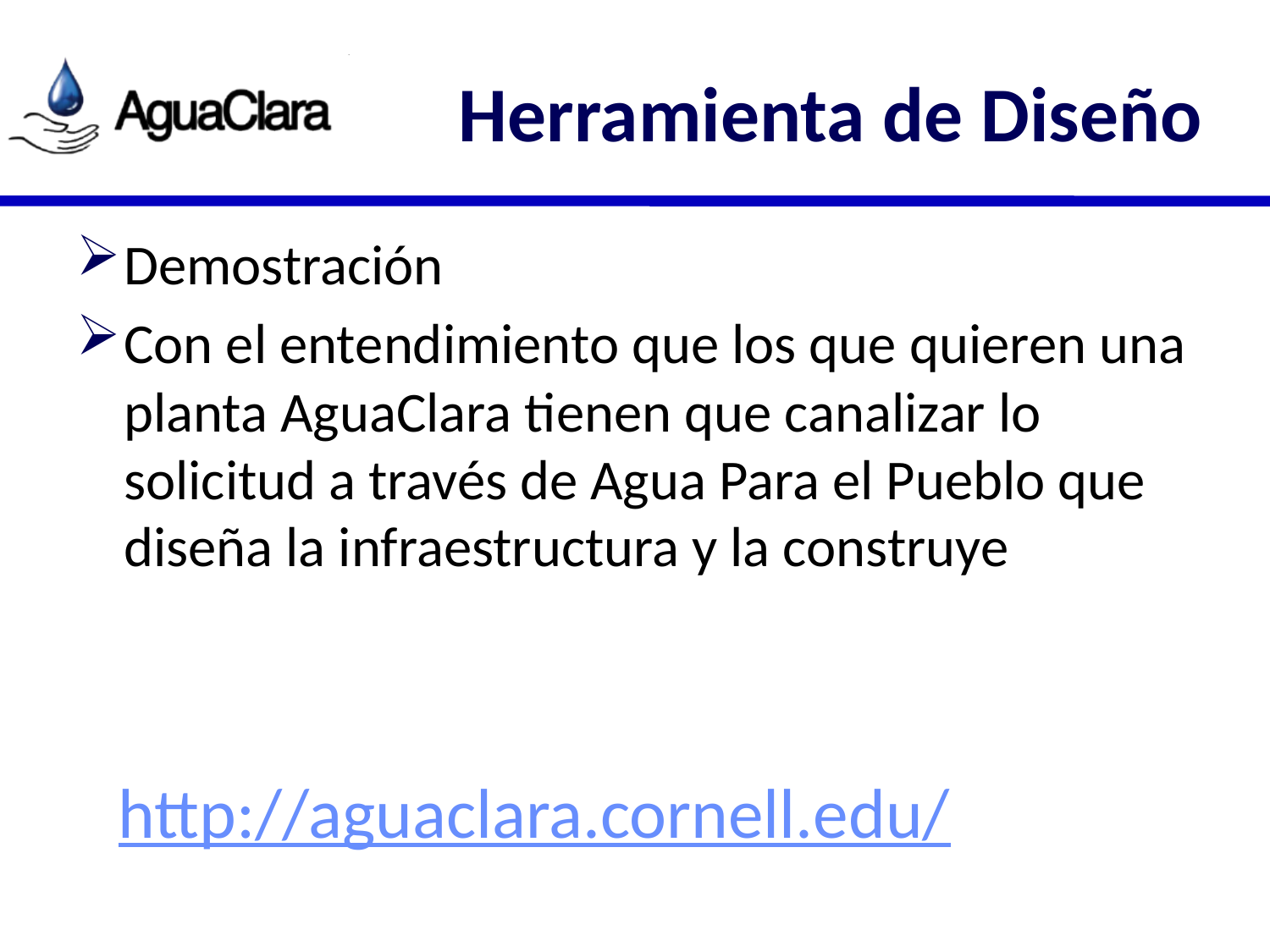

# Herramienta de Diseño
Demostración
Con el entendimiento que los que quieren una planta AguaClara tienen que canalizar lo solicitud a través de Agua Para el Pueblo que diseña la infraestructura y la construye
http://aguaclara.cornell.edu/